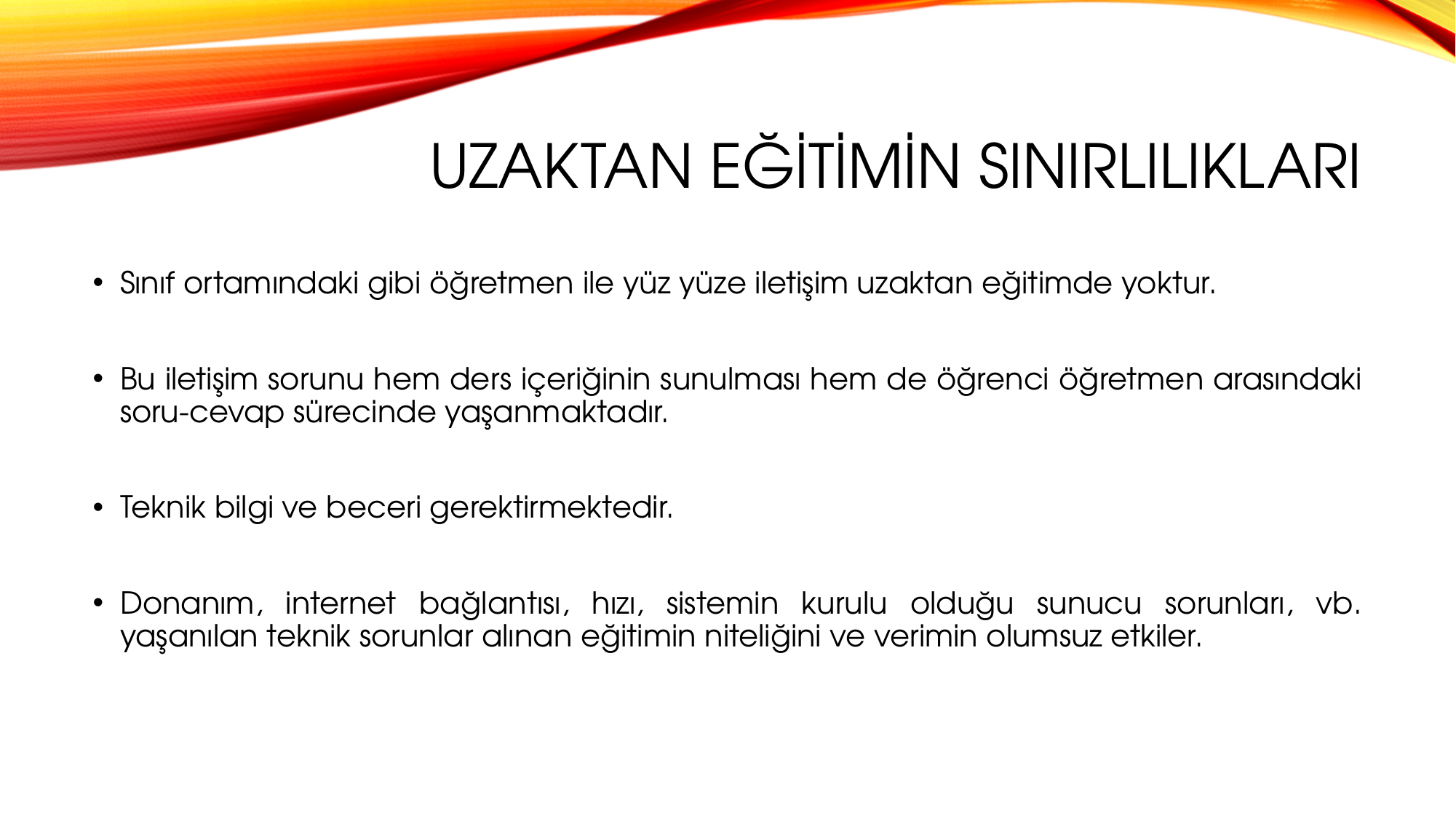

# Uzaktan Eğitimin Sınırlılıkları
Sınıf ortamındaki gibi öğretmen ile yüz yüze iletişim uzaktan eğitimde yoktur.

Bu iletişim sorunu hem ders içeriğinin sunulması hem de öğrenci öğretmen arasındaki soru-cevap sürecinde yaşanmaktadır.

Teknik bilgi ve beceri gerektirmektedir.

Donanım, internet bağlantısı, hızı, sistemin kurulu olduğu sunucu sorunları, vb. yaşanılan teknik sorunlar alınan eğitimin niteliğini ve verimin olumsuz etkiler.